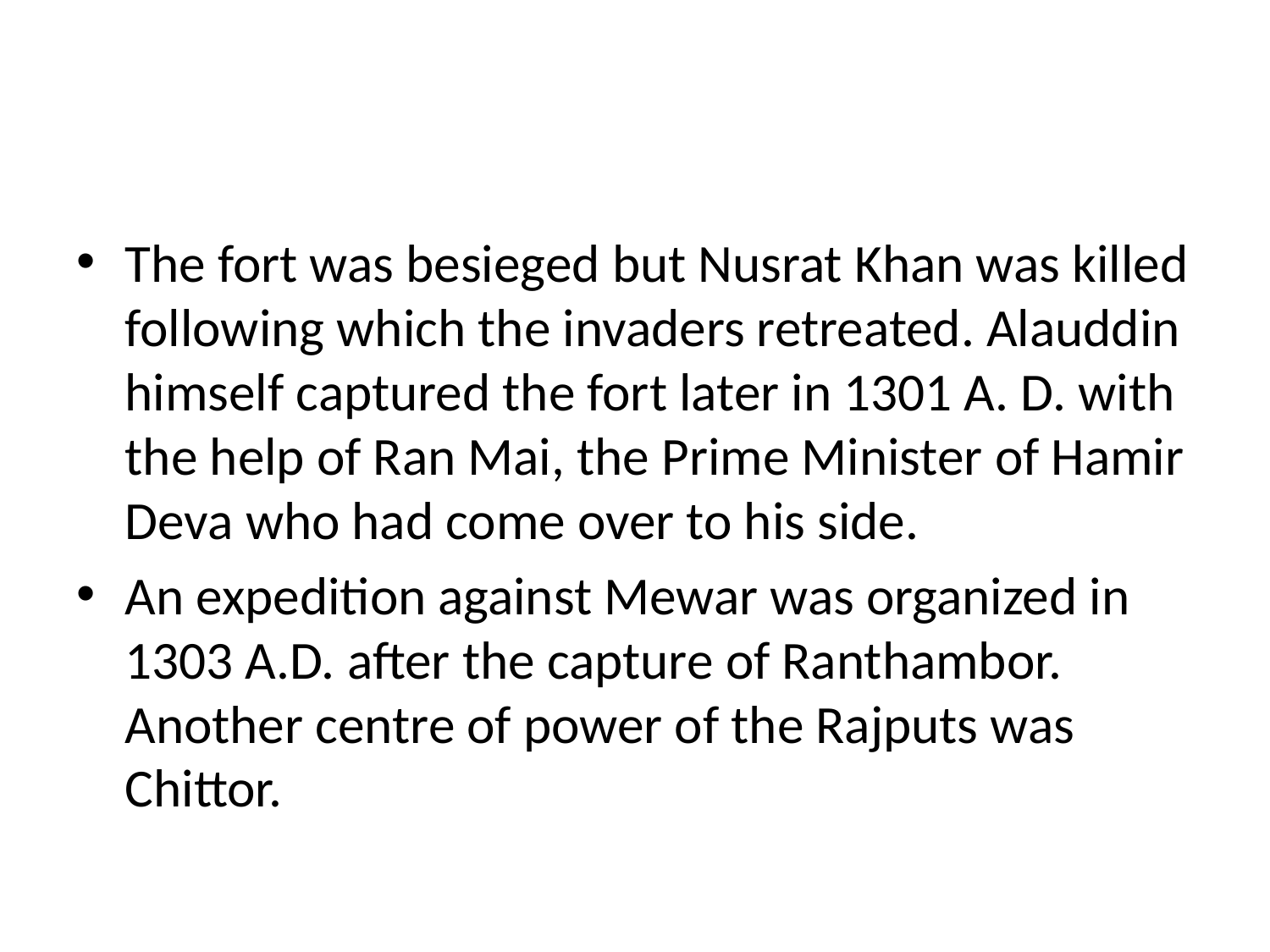

#
The fort was besieged but Nusrat Khan was killed following which the invaders retreated. Alauddin himself captured the fort later in 1301 A. D. with the help of Ran Mai, the Prime Minister of Hamir Deva who had come over to his side.
An expedition against Mewar was organized in 1303 A.D. after the capture of Ranthambor. Another centre of power of the Rajputs was Chittor.